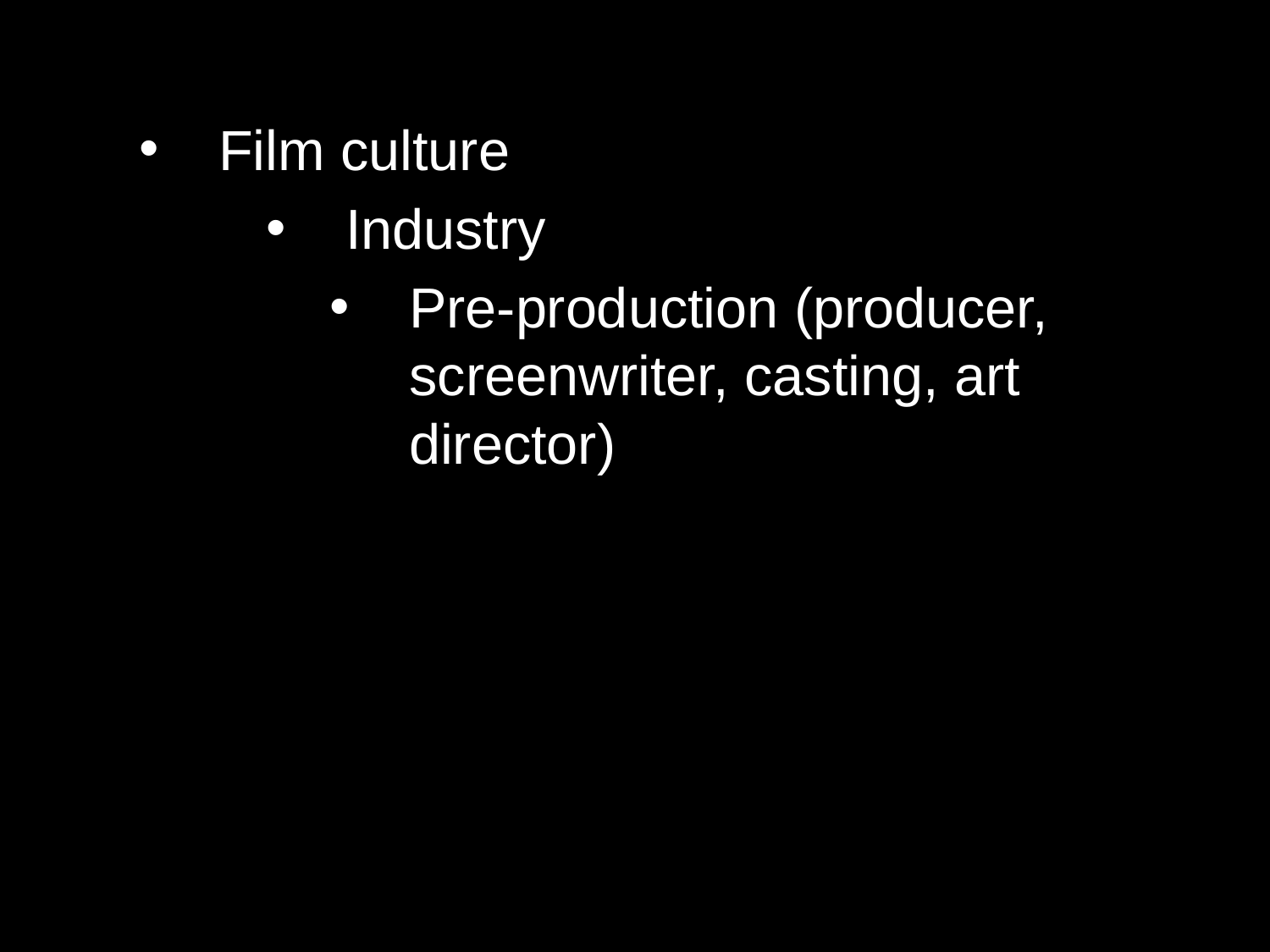

Film culture
Industry
Pre-production (producer, screenwriter, casting, art director)